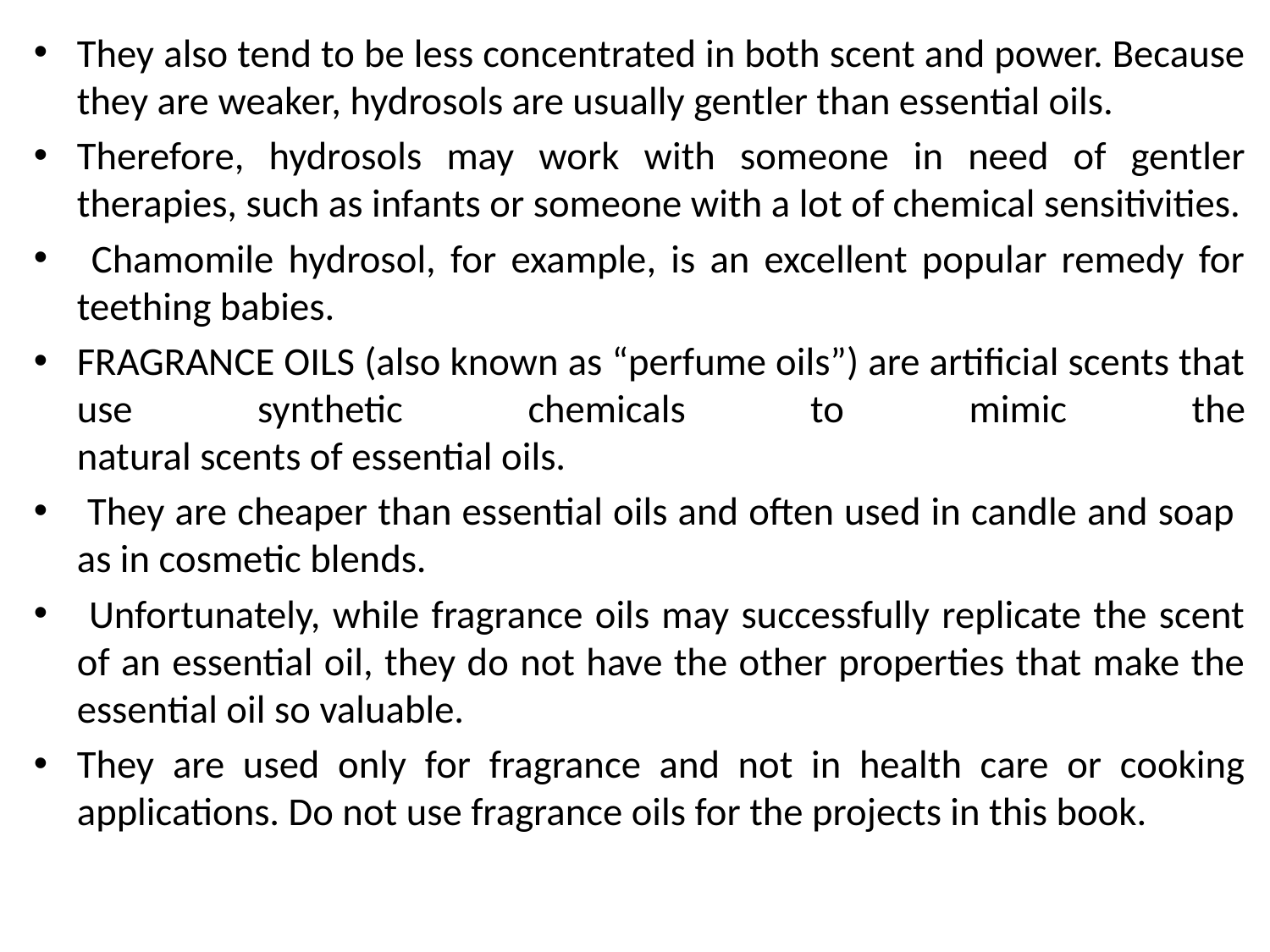

They also tend to be less concentrated in both scent and power. Because they are weaker, hydrosols are usually gentler than essential oils.
Therefore, hydrosols may work with someone in need of gentler therapies, such as infants or someone with a lot of chemical sensitivities.
 Chamomile hydrosol, for example, is an excellent popular remedy for teething babies.
FRAGRANCE OILS (also known as “perfume oils”) are artificial scents that use synthetic chemicals to mimic the
natural scents of essential oils.
 They are cheaper than essential oils and often used in candle and soap  as in cosmetic blends.
 Unfortunately, while fragrance oils may successfully replicate the scent of an essential oil, they do not have the other properties that make the essential oil so valuable.
They are used only for fragrance and not in health care or cooking applications. Do not use fragrance oils for the projects in this book.